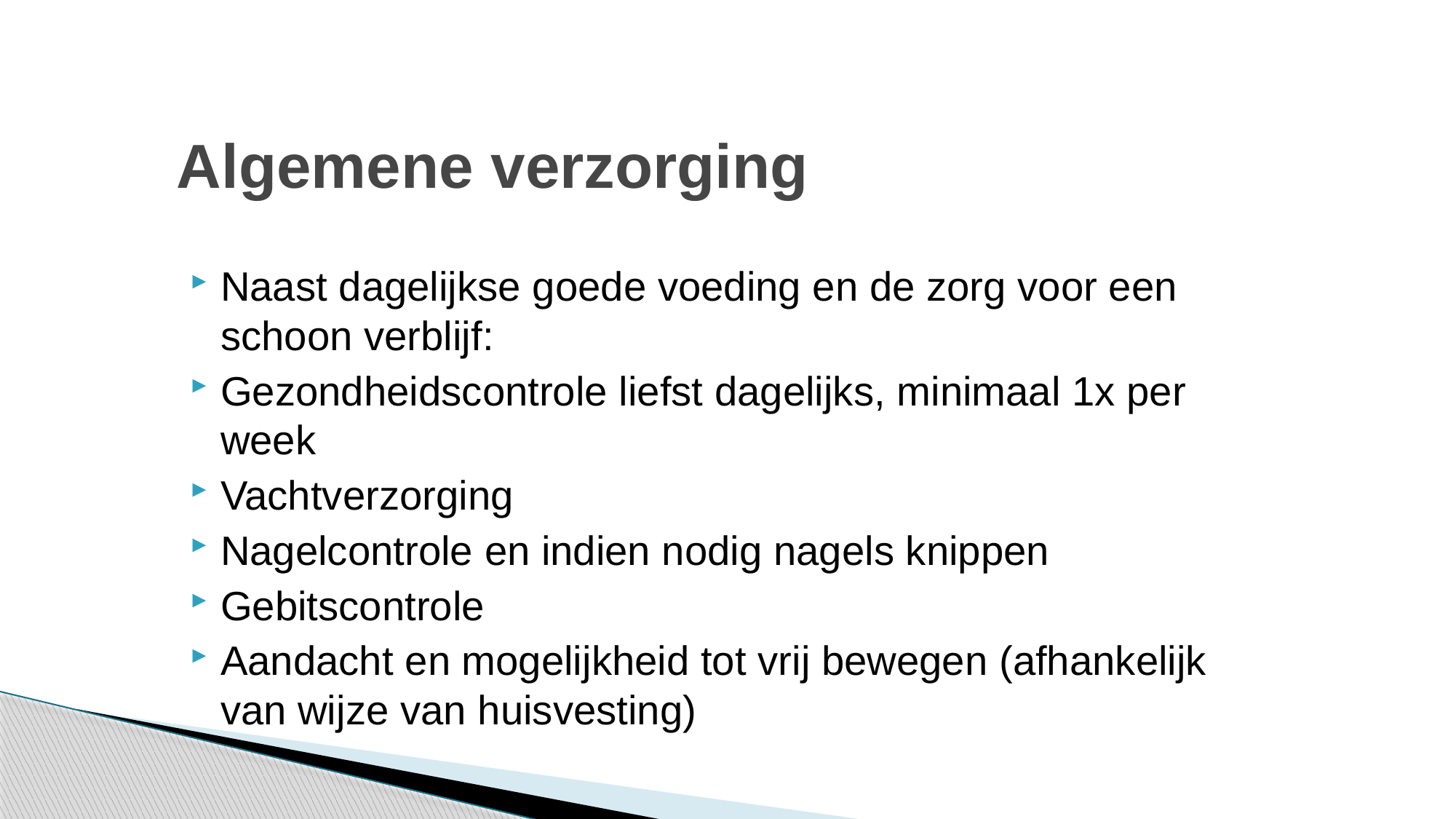

# Algemene verzorging
Naast dagelijkse goede voeding en de zorg voor een schoon verblijf:
Gezondheidscontrole liefst dagelijks, minimaal 1x per week
Vachtverzorging
Nagelcontrole en indien nodig nagels knippen
Gebitscontrole
Aandacht en mogelijkheid tot vrij bewegen (afhankelijk van wijze van huisvesting)